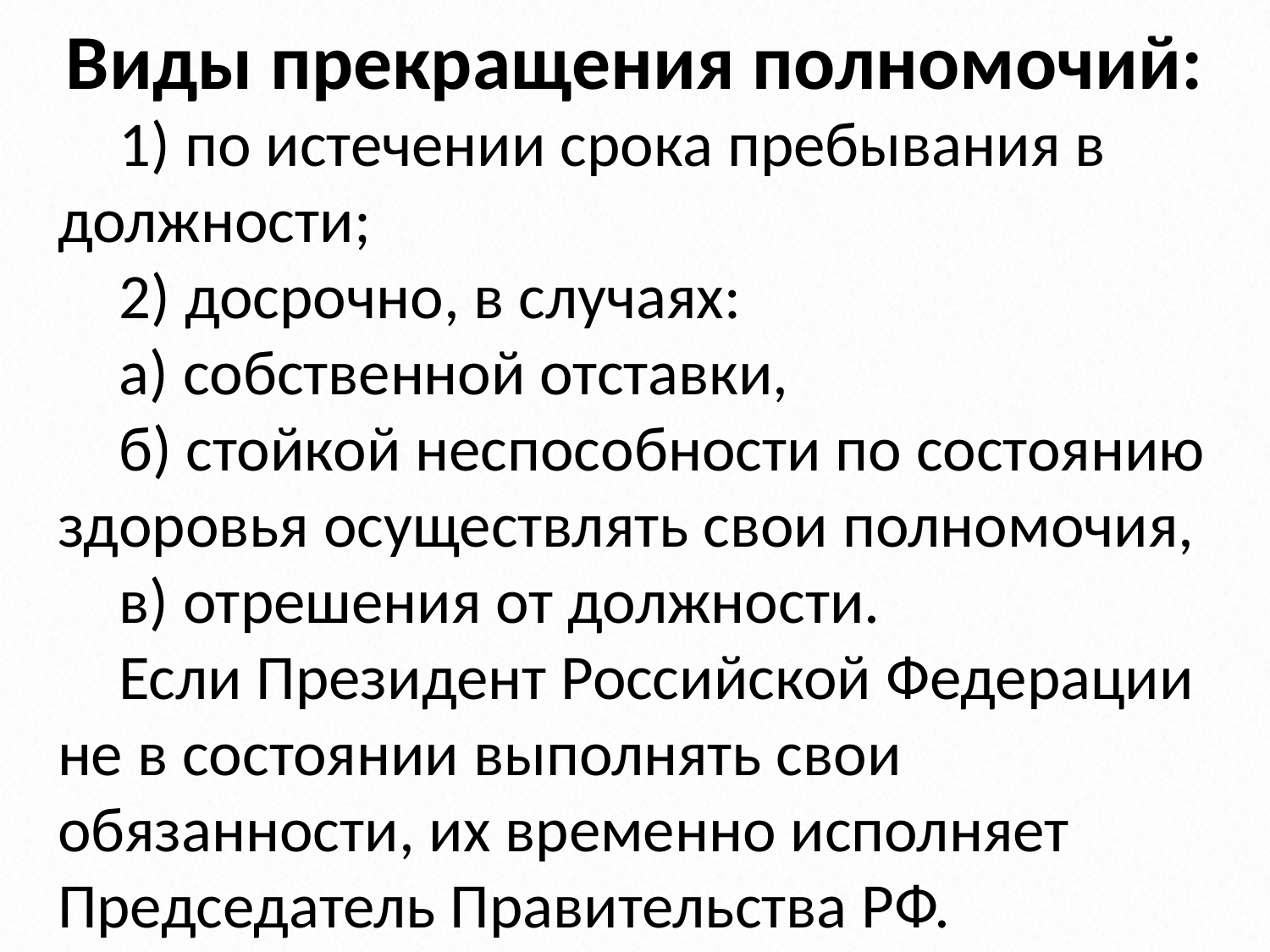

# Виды прекращения полномочий:
1) по истечении срока пребывания в должности;
2) досрочно, в случаях:
а) собственной отставки,
б) стойкой неспособности по состоянию здоровья осуществлять свои полномочия,
в) отрешения от должности.
Если Президент Российской Федерации не в состоянии выполнять свои обязанности, их временно исполняет
Председатель Правительства РФ.